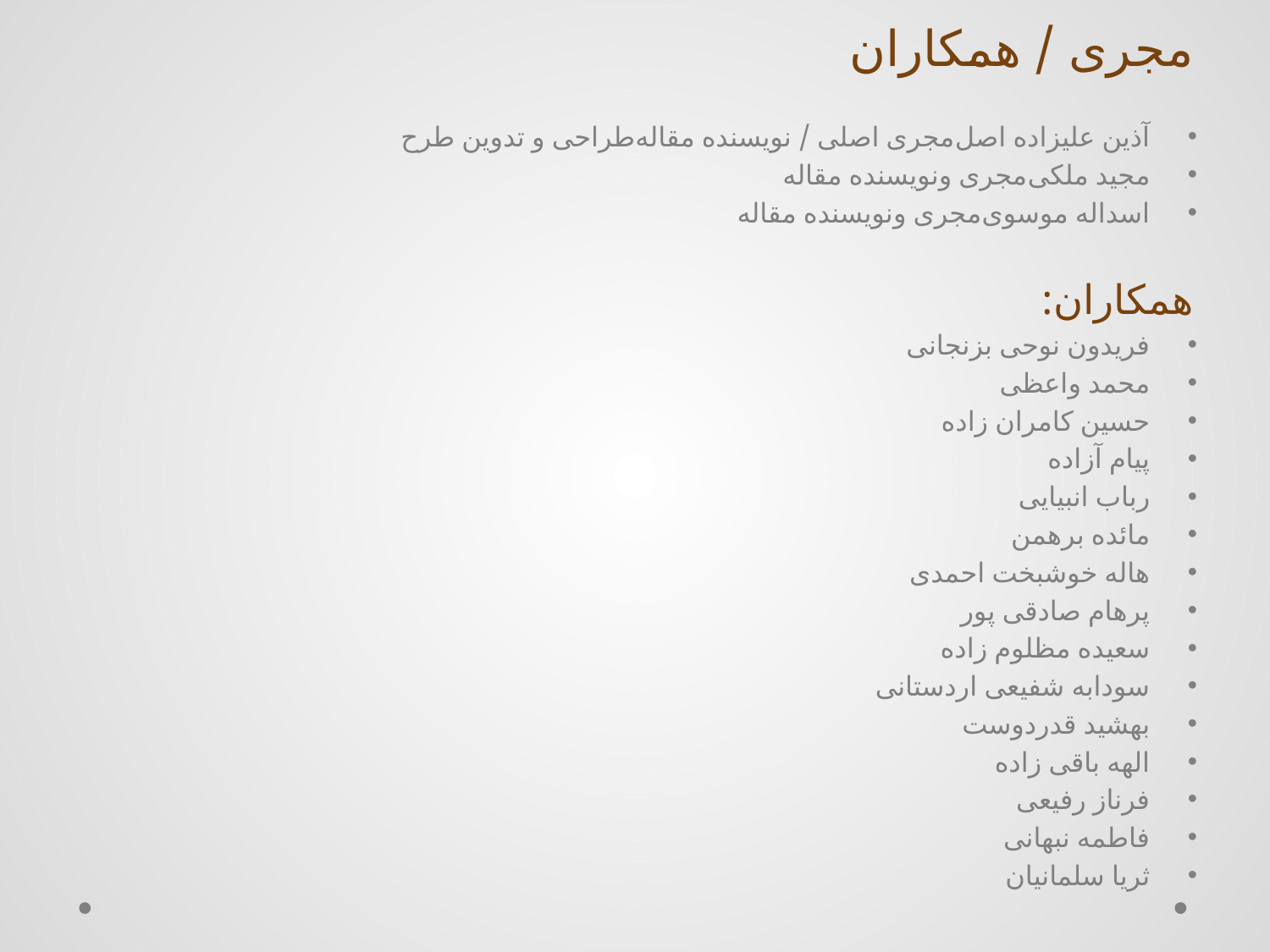

مجری / همکاران

آذین علیزاده اصل	مجری اصلی / نویسنده مقاله	طراحی و تدوین طرح
مجید ملکی	مجری ونویسنده مقاله
اسداله موسوی	مجری ونویسنده مقاله

همکاران:
فریدون نوحی بزنجانی
محمد واعظی
حسین کامران زاده
پیام آزاده
رباب انبیایی
مائده برهمن
هاله خوشبخت احمدی
پرهام صادقی پور
سعیده مظلوم زاده
سودابه شفیعی اردستانی
بهشید قدردوست
الهه باقی زاده
فرناز رفیعی
فاطمه نبهانی
ثریا سلمانیان